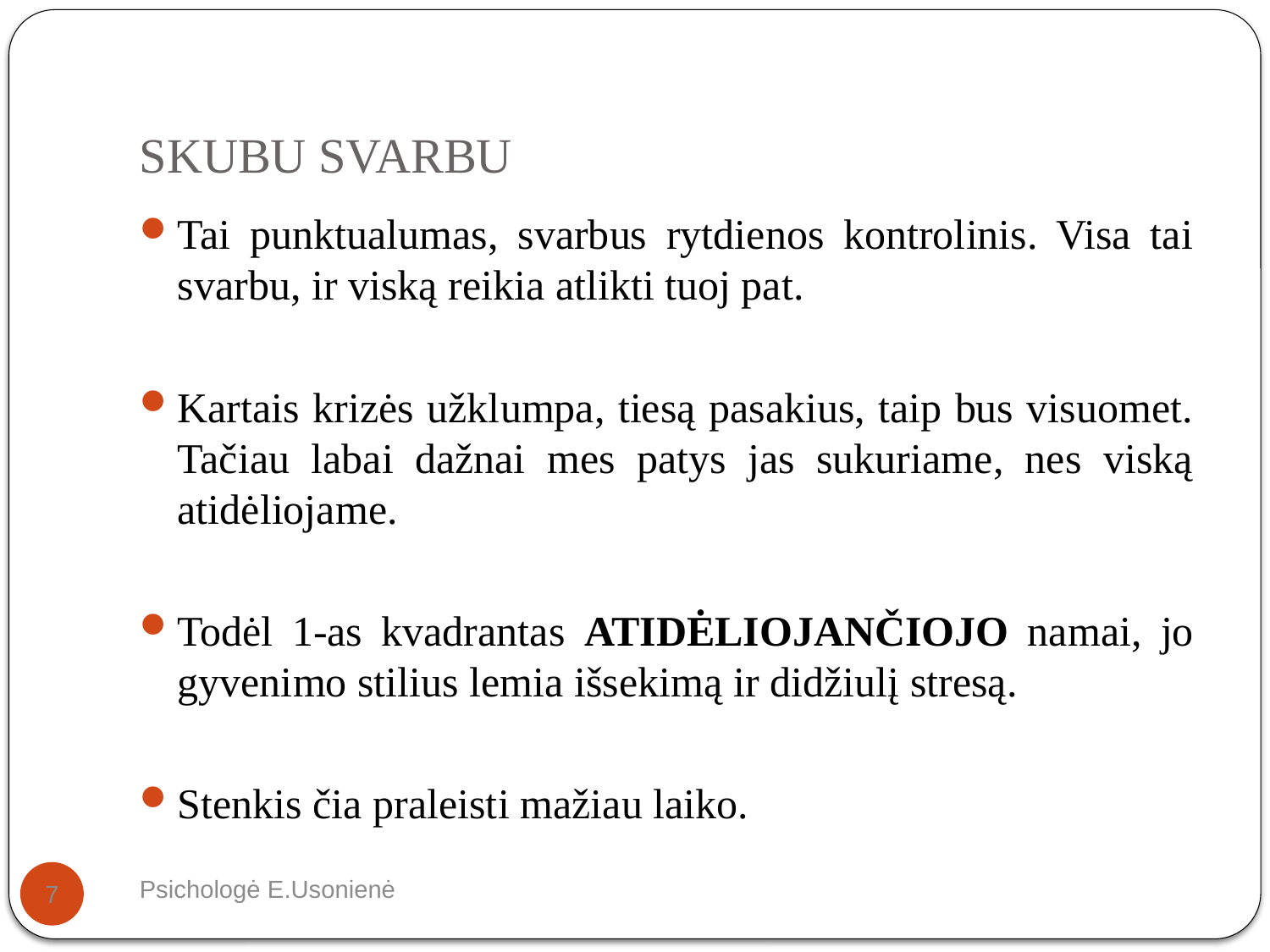

# SKUBU SVARBU
Tai punktualumas, svarbus rytdienos kontrolinis. Visa tai svarbu, ir viską reikia atlikti tuoj pat.

Kartais krizės užklumpa, tiesą pasakius, taip bus visuomet. Tačiau labai dažnai mes patys jas sukuriame, nes viską atidėliojame.

Todėl 1-as kvadrantas ATIDĖLIOJANČIOJO namai, jo gyvenimo stilius lemia išsekimą ir didžiulį stresą.

Stenkis čia praleisti mažiau laiko.
Psichologė E.Usonienė
7